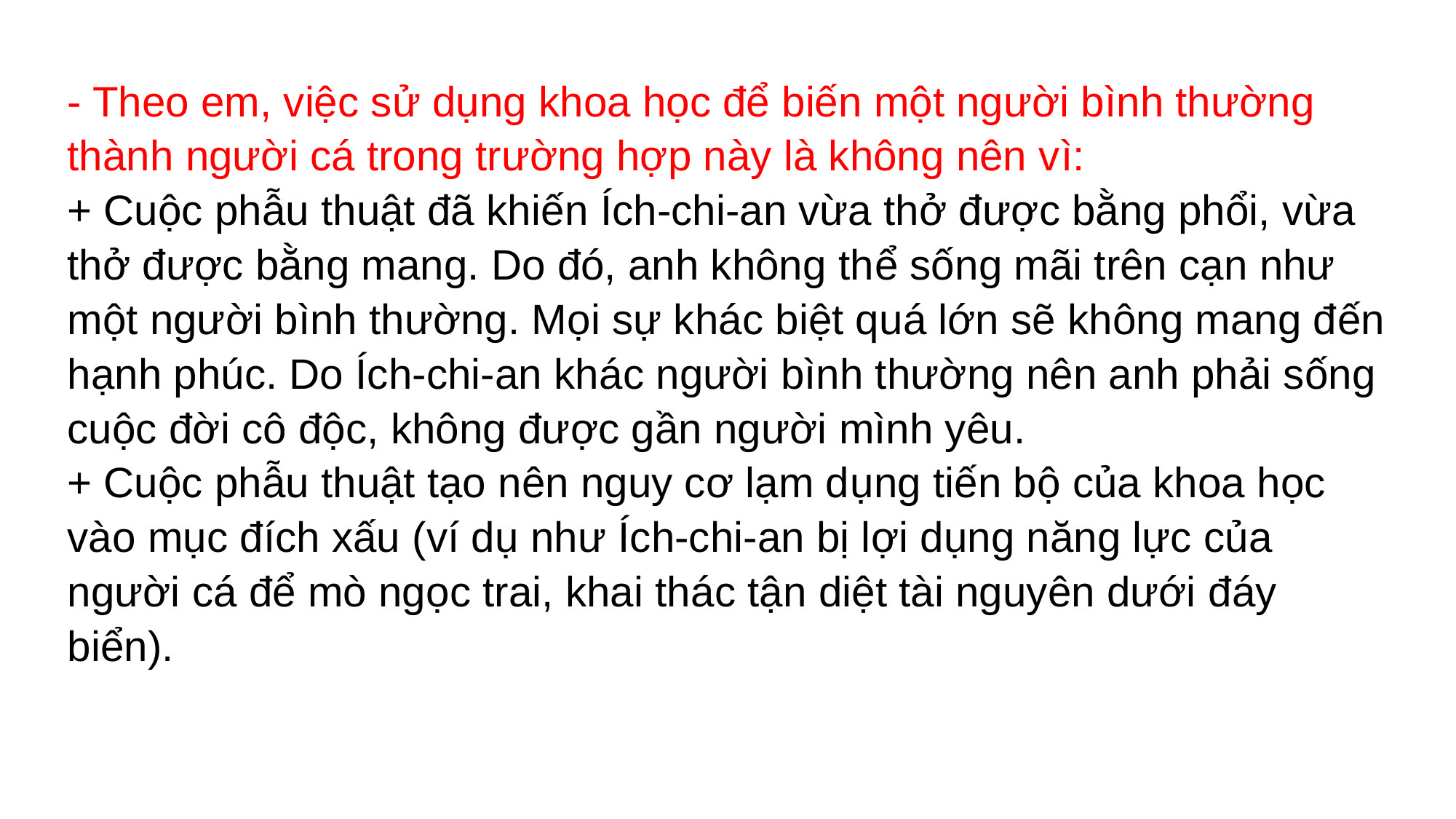

- Theo em, việc sử dụng khoa học để biến một người bình thường thành người cá trong trường hợp này là không nên vì:
+ Cuộc phẫu thuật đã khiến Ích-chi-an vừa thở được bằng phổi, vừa thở được bằng mang. Do đó, anh không thể sống mãi trên cạn như một người bình thường. Mọi sự khác biệt quá lớn sẽ không mang đến hạnh phúc. Do Ích-chi-an khác người bình thường nên anh phải sống cuộc đời cô độc, không được gần người mình yêu.
+ Cuộc phẫu thuật tạo nên nguy cơ lạm dụng tiến bộ của khoa học vào mục đích xấu (ví dụ như Ích-chi-an bị lợi dụng năng lực của người cá để mò ngọc trai, khai thác tận diệt tài nguyên dưới đáy biển).